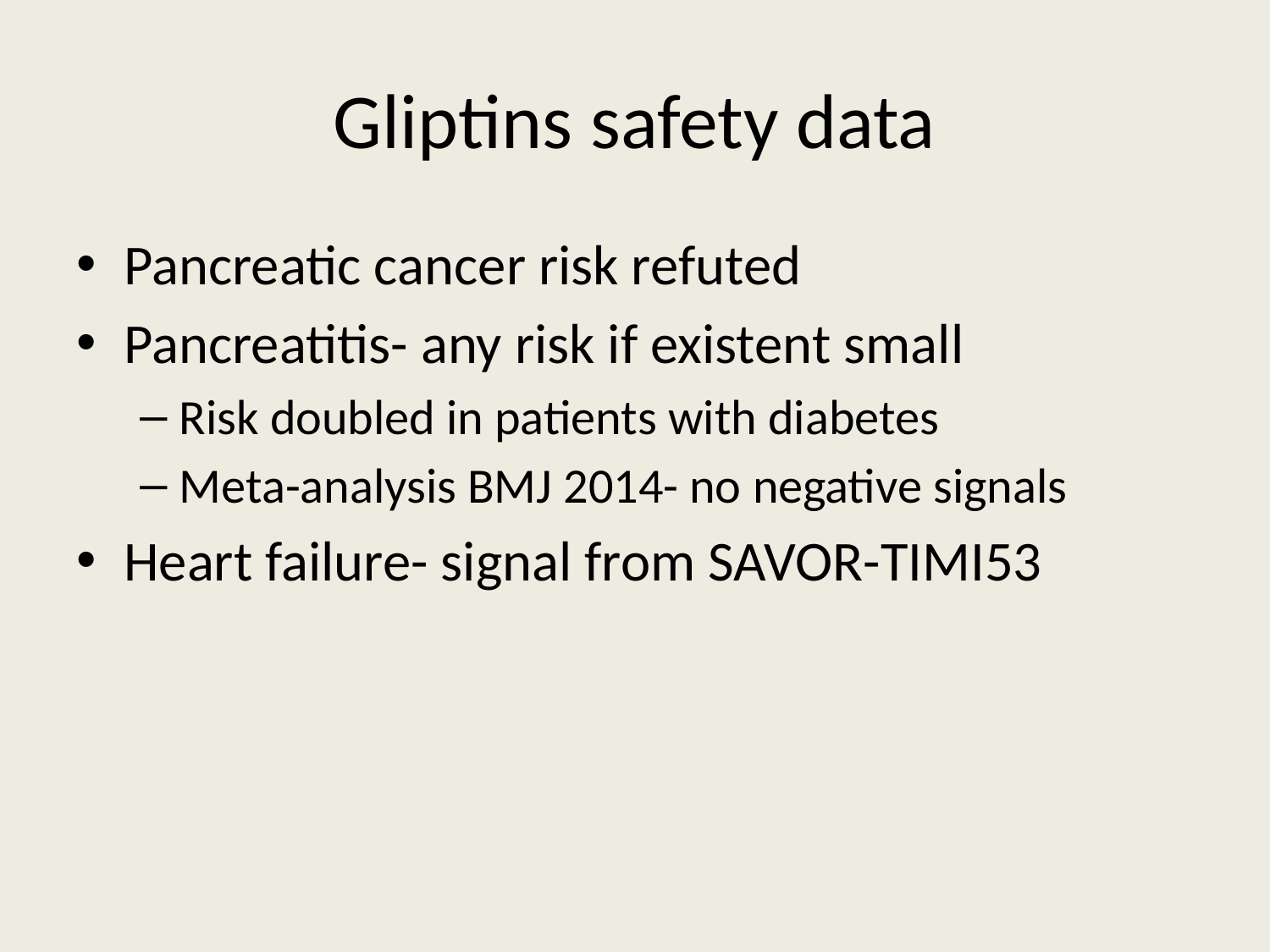

# Gliptins safety data
Pancreatic cancer risk refuted
Pancreatitis- any risk if existent small
Risk doubled in patients with diabetes
Meta-analysis BMJ 2014- no negative signals
Heart failure- signal from SAVOR-TIMI53